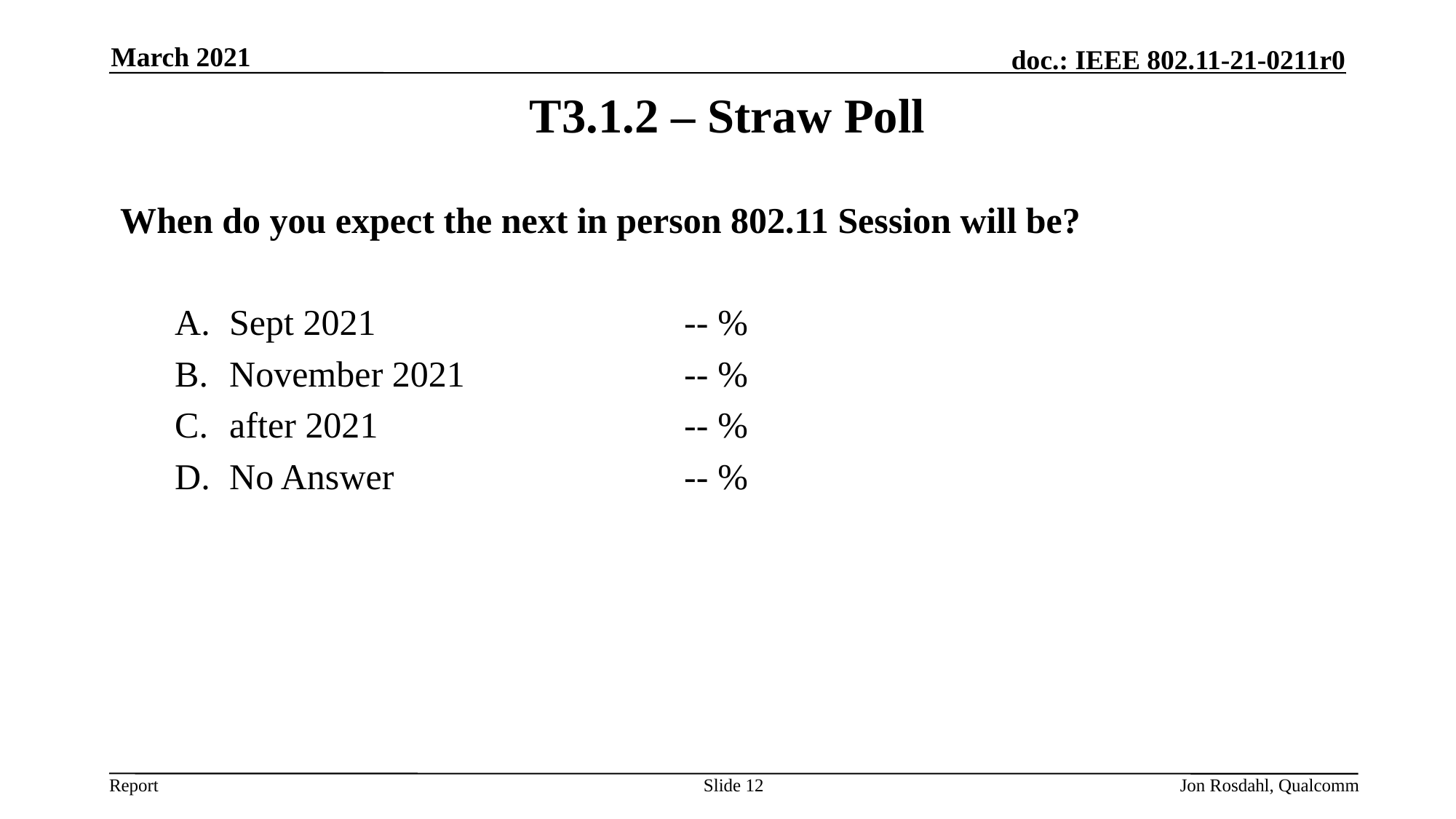

March 2021
# T3.1.2 – Straw Poll
When do you expect the next in person 802.11 Session will be?

Sept 2021      			  -- %
November 2021  		  -- %
after 2021     			  -- %
No Answer      		  -- %

Slide 12
Jon Rosdahl, Qualcomm